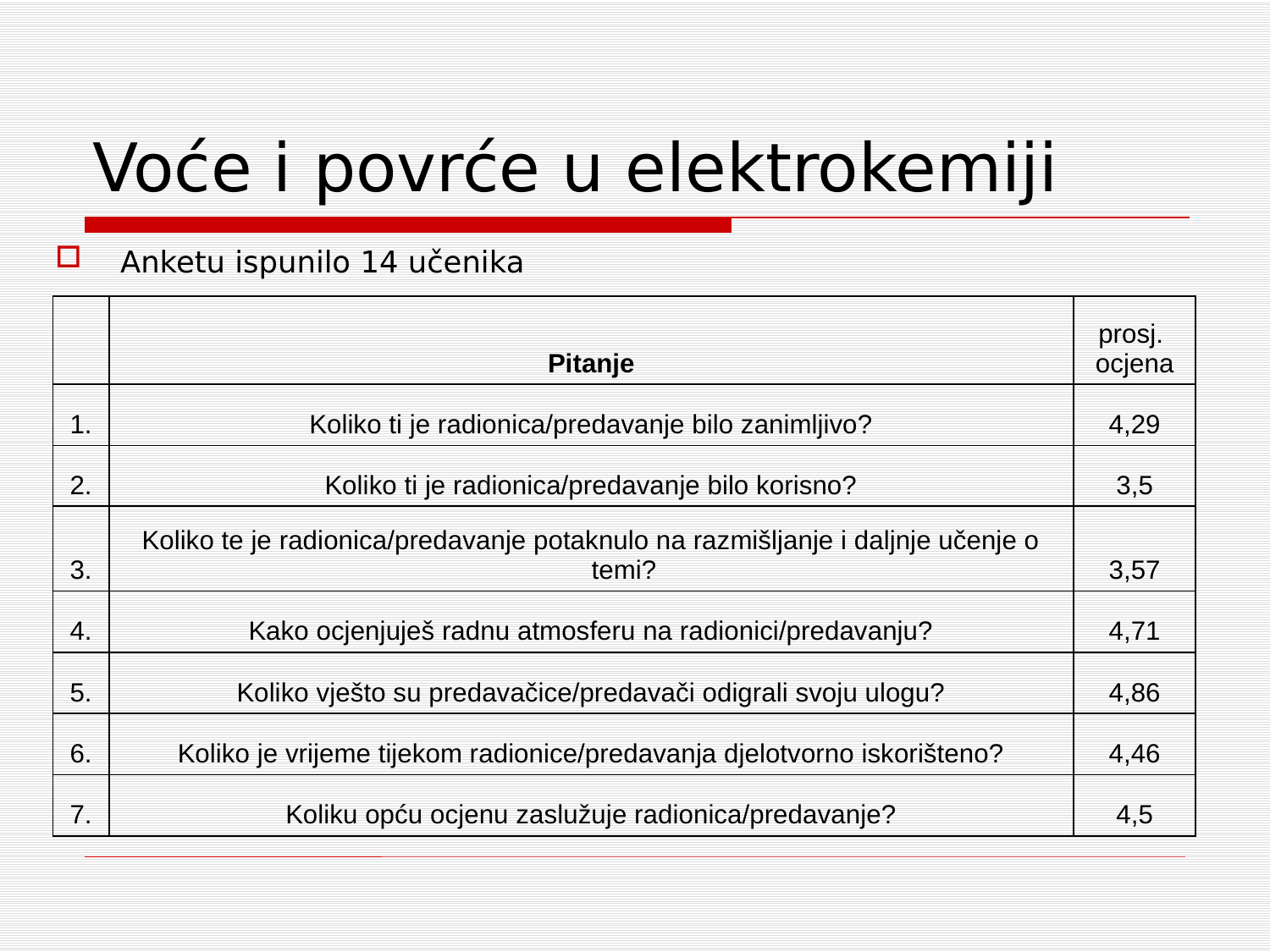

# Voće i povrće u elektrokemiji
Anketu ispunilo 14 učenika
|  | Pitanje | prosj. ocjena |
| --- | --- | --- |
| 1. | Koliko ti je radionica/predavanje bilo zanimljivo? | 4,29 |
| 2. | Koliko ti je radionica/predavanje bilo korisno? | 3,5 |
| 3. | Koliko te je radionica/predavanje potaknulo na razmišljanje i daljnje učenje o temi? | 3,57 |
| 4. | Kako ocjenjuješ radnu atmosferu na radionici/predavanju? | 4,71 |
| 5. | Koliko vješto su predavačice/predavači odigrali svoju ulogu? | 4,86 |
| 6. | Koliko je vrijeme tijekom radionice/predavanja djelotvorno iskorišteno? | 4,46 |
| 7. | Koliku opću ocjenu zaslužuje radionica/predavanje? | 4,5 |